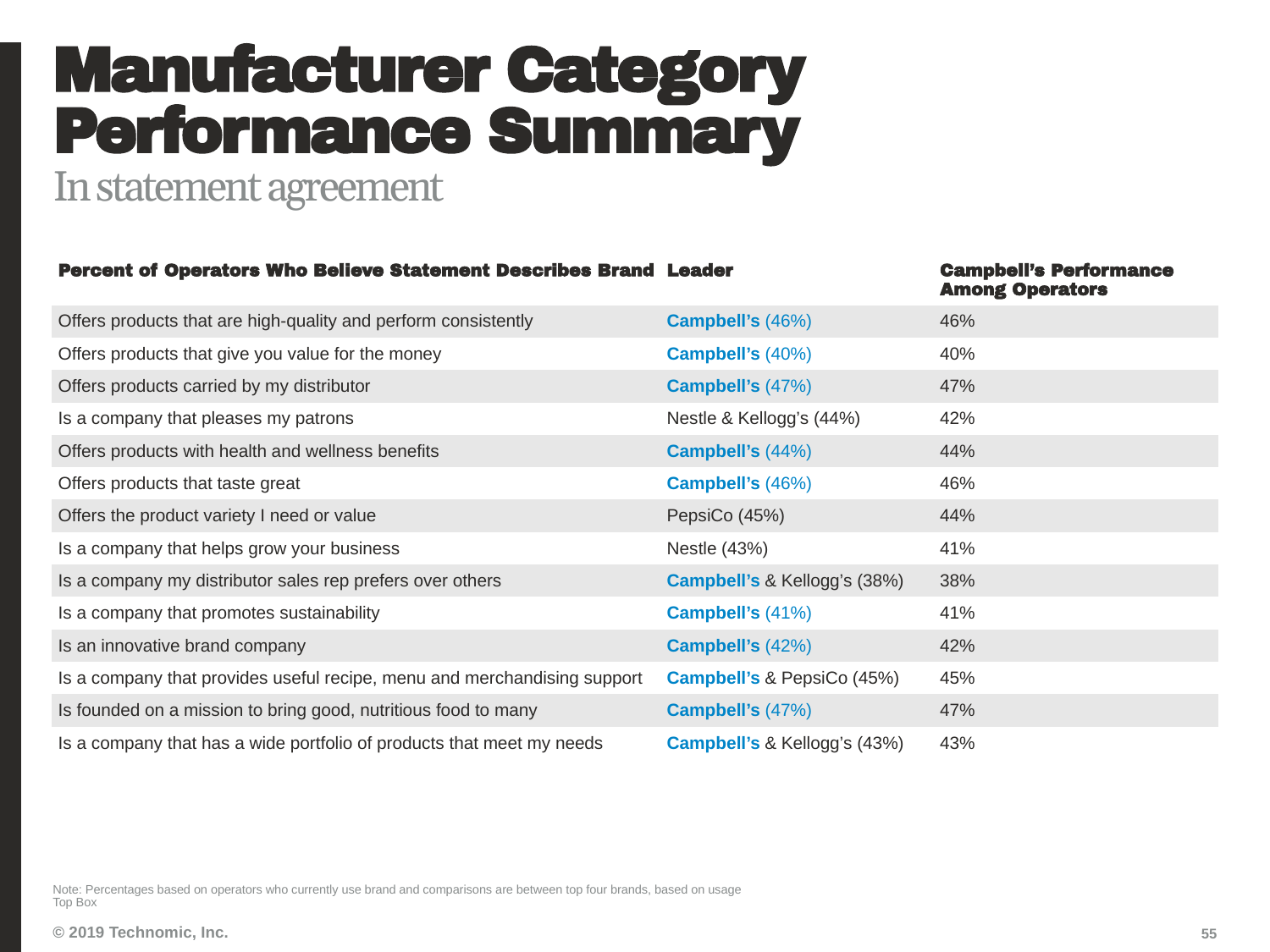

# Manufacturer Category Performance Summary
In statement agreement
| Percent of Operators Who Believe Statement Describes Brand | Leader | Campbell’s Performance Among Operators |
| --- | --- | --- |
| Offers products that are high-quality and perform consistently | Campbell’s (46%) | 46% |
| Offers products that give you value for the money | Campbell’s (40%) | 40% |
| Offers products carried by my distributor | Campbell’s (47%) | 47% |
| Is a company that pleases my patrons | Nestle & Kellogg’s (44%) | 42% |
| Offers products with health and wellness benefits | Campbell’s (44%) | 44% |
| Offers products that taste great | Campbell’s (46%) | 46% |
| Offers the product variety I need or value | PepsiCo (45%) | 44% |
| Is a company that helps grow your business | Nestle (43%) | 41% |
| Is a company my distributor sales rep prefers over others | Campbell’s & Kellogg’s (38%) | 38% |
| Is a company that promotes sustainability | Campbell’s (41%) | 41% |
| Is an innovative brand company | Campbell’s (42%) | 42% |
| Is a company that provides useful recipe, menu and merchandising support | Campbell’s & PepsiCo (45%) | 45% |
| Is founded on a mission to bring good, nutritious food to many | Campbell’s (47%) | 47% |
| Is a company that has a wide portfolio of products that meet my needs | Campbell’s & Kellogg’s (43%) | 43% |
Note: Percentages based on operators who currently use brand and comparisons are between top four brands, based on usage
Top Box
55